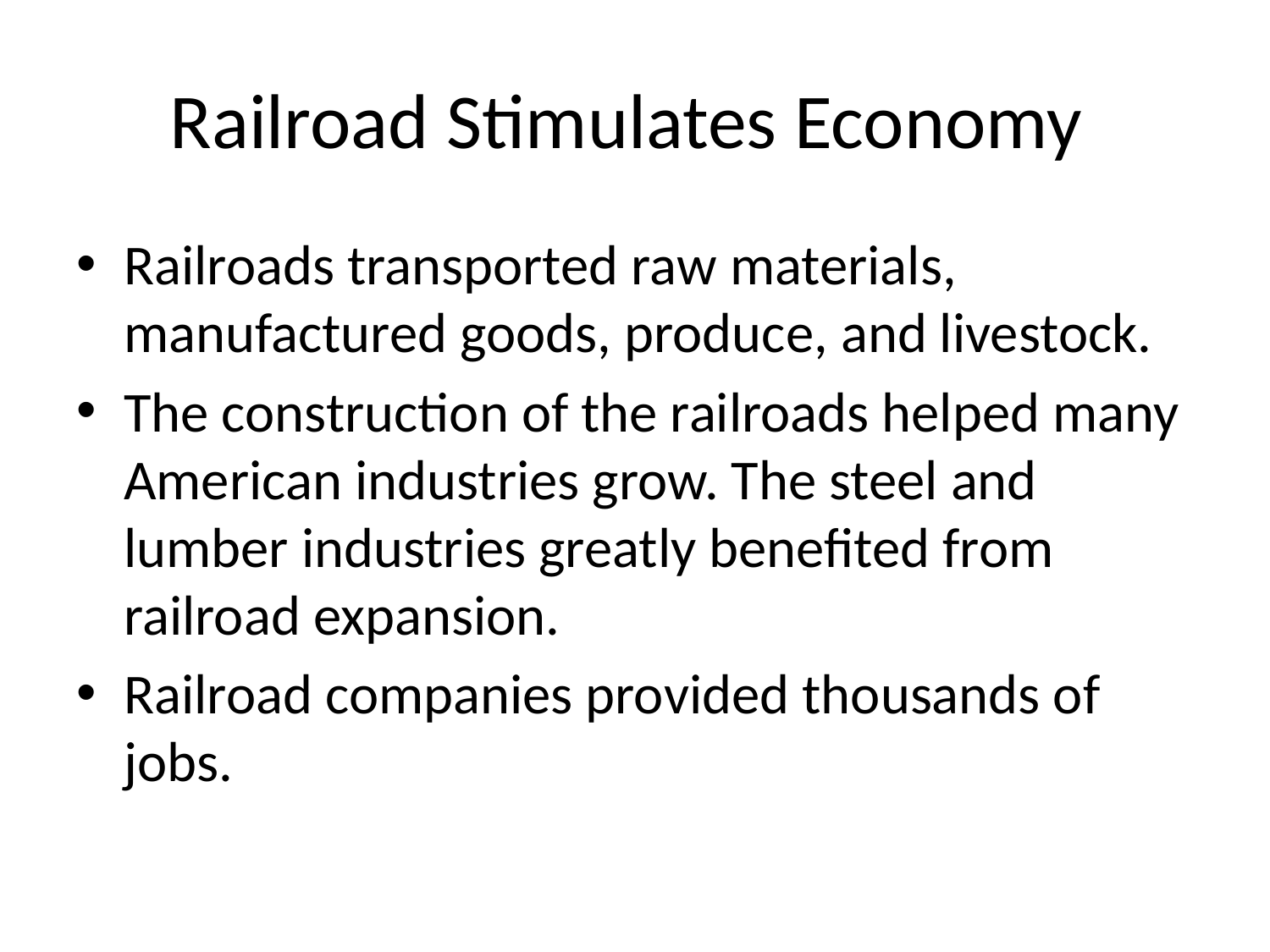

# Railroad Stimulates Economy
Railroads transported raw materials, manufactured goods, produce, and livestock.
The construction of the railroads helped many American industries grow. The steel and lumber industries greatly benefited from railroad expansion.
Railroad companies provided thousands of jobs.